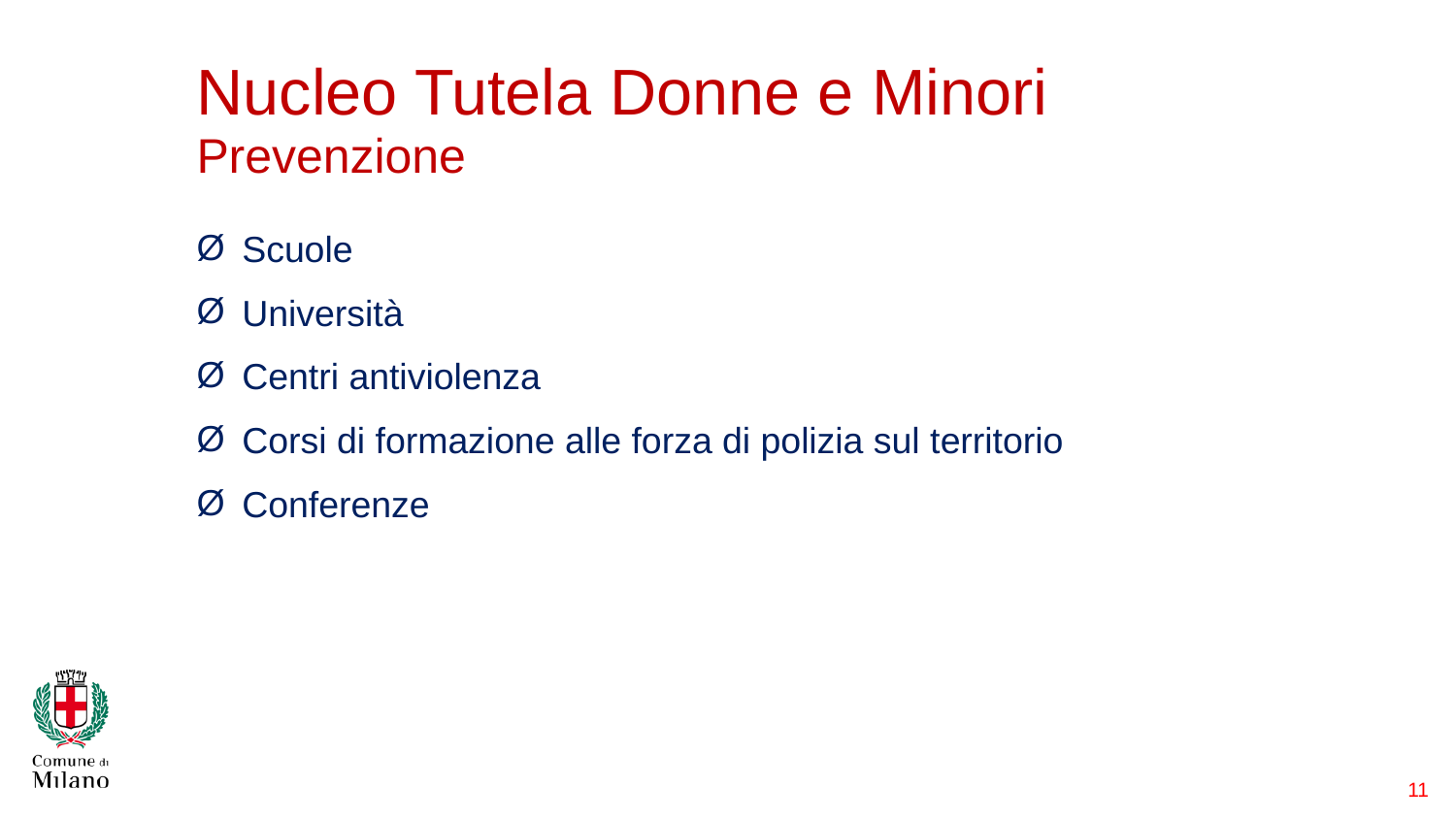

11
# Nucleo Tutela Donne e Minori
Prevenzione

Scuole
Università
Centri antiviolenza
Corsi di formazione alle forza di polizia sul territorio
Conferenze